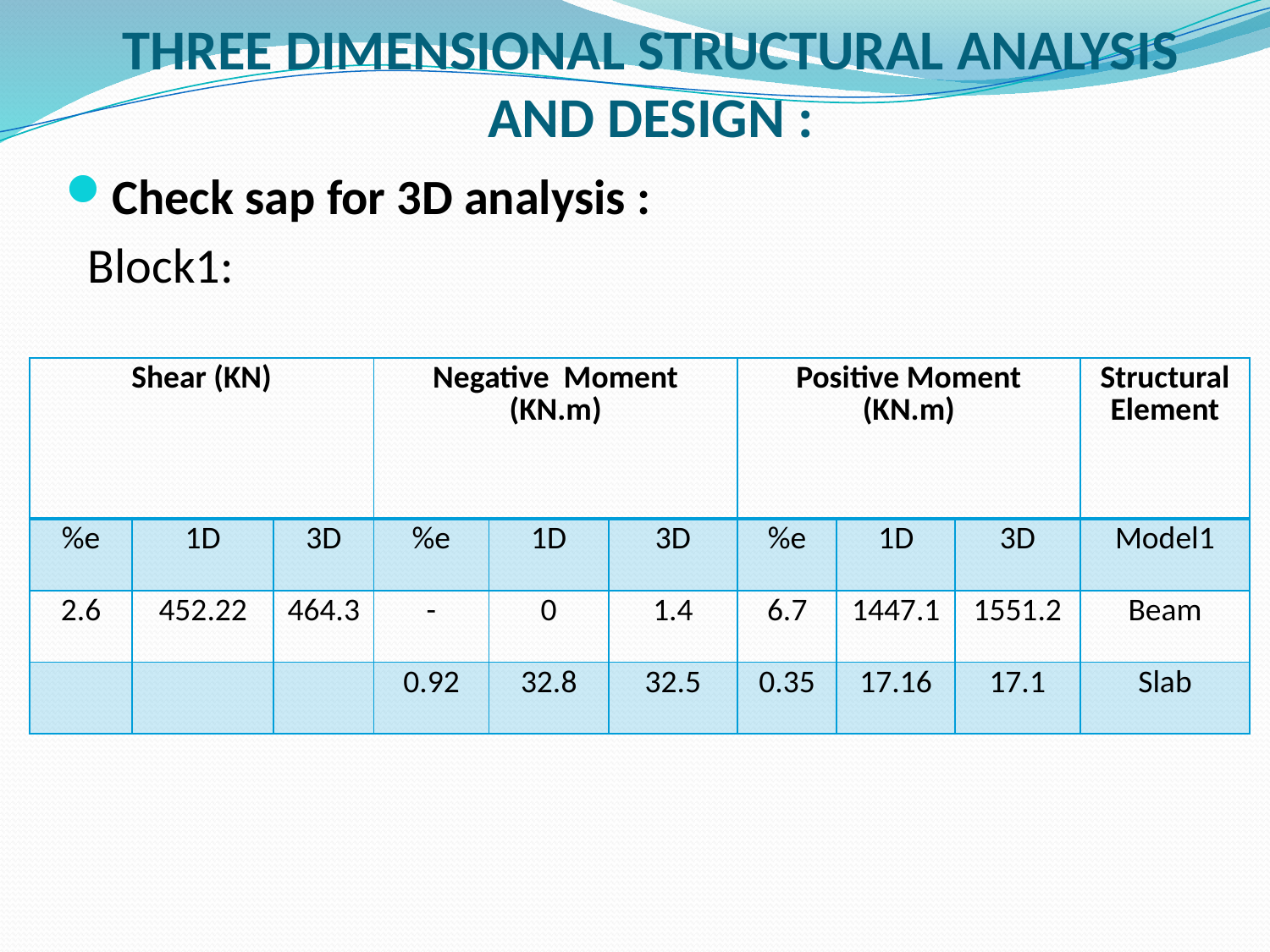

# THREE DIMENSIONAL STRUCTURAL ANALYSIS AND DESIGN :
Check sap for 3D analysis :
  Block1:

| Shear (KN) |  |  | Negative Moment (KN.m) |  |  | Positive Moment (KN.m) |  |  | Structural Element |
| --- | --- | --- | --- | --- | --- | --- | --- | --- | --- |
| %e | 1D | 3D | %e | 1D | 3D | %e | 1D | 3D | Model1 |
| 2.6 | 452.22 | 464.3 | - | 0 | 1.4 | 6.7 | 1447.1 | 1551.2 | Beam |
|  |  |  | 0.92 | 32.8 | 32.5 | 0.35 | 17.16 | 17.1 | Slab |